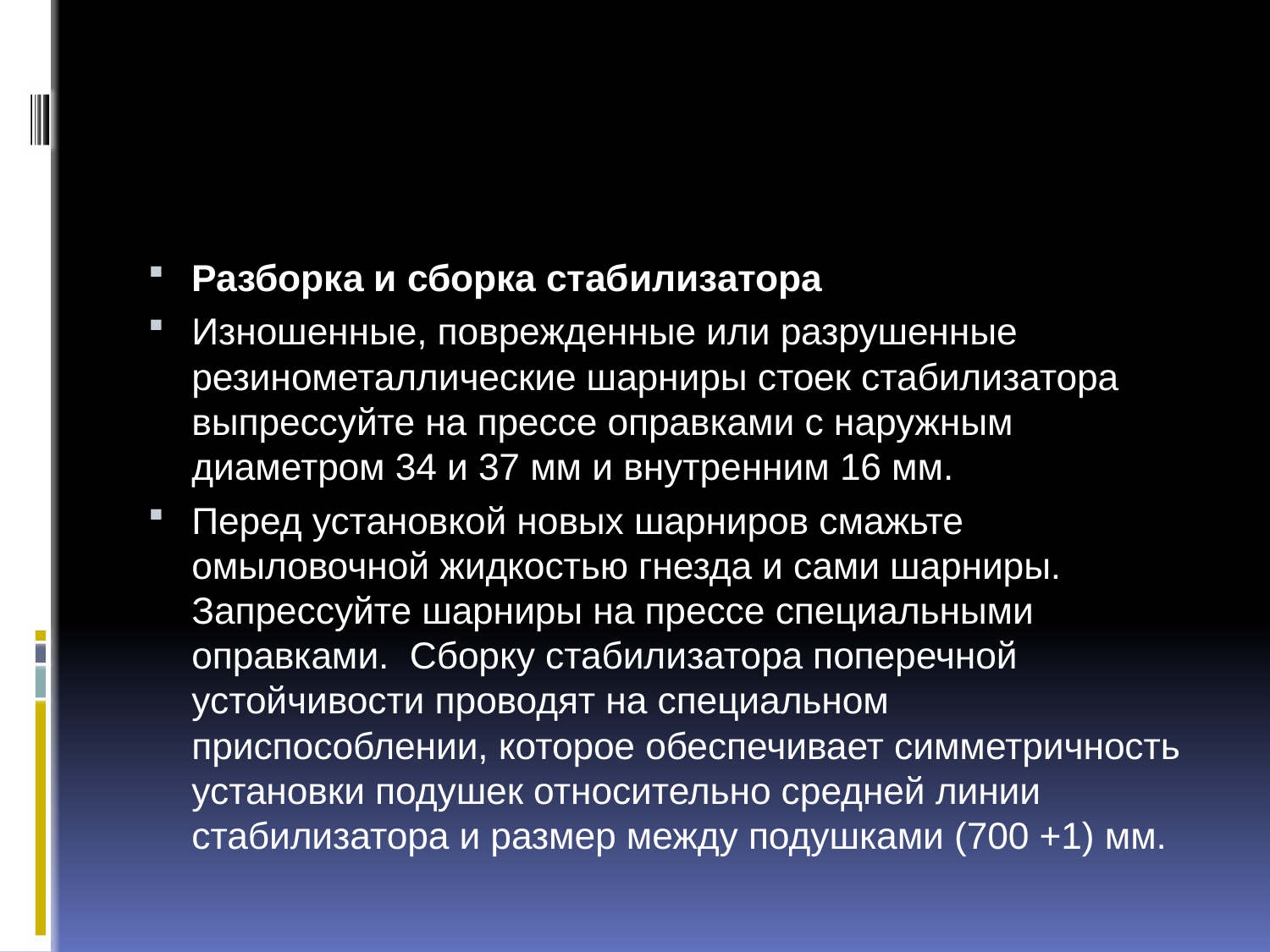

Разборка и сборка стабилизатора
Изношенные, поврежденные или разрушенные резинометаллические шарниры стоек стабилизатора выпрессуйте на прессе оправками с наружным диаметром 34 и 37 мм и внутренним 16 мм.
Перед установкой новых шарниров смажьте омыловочной жидкостью гнезда и сами шарниры. Запрессуйте шарниры на прессе специальными оправками.  Сборку стабилизатора поперечной устойчивости проводят на специальном приспособлении, которое обеспечивает симметричность установки подушек относительно средней линии стабилизатора и размер между подушками (700 +1) мм.